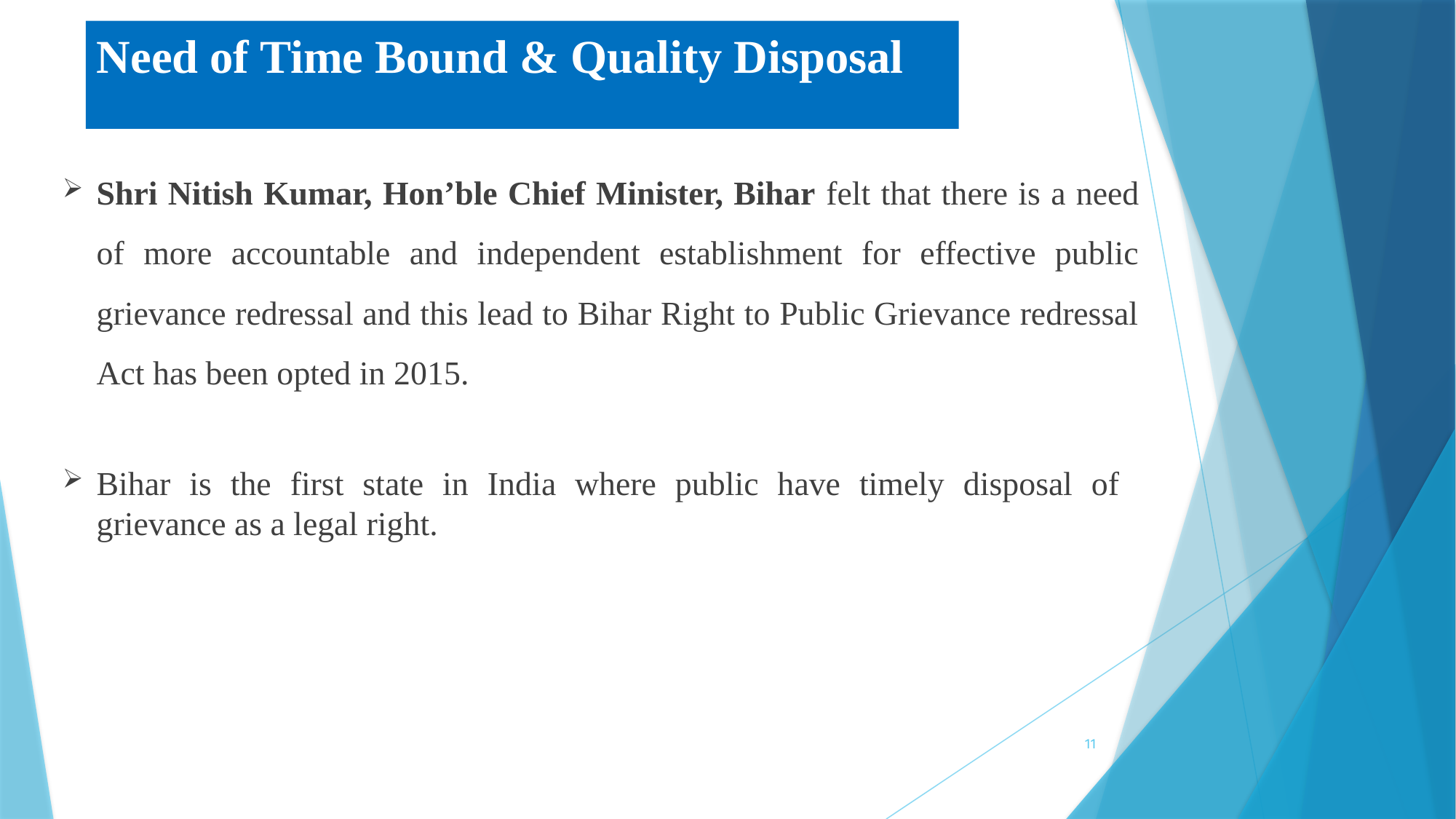

# Need of Time Bound & Quality Disposal
Shri Nitish Kumar, Hon’ble Chief Minister, Bihar felt that there is a need of more accountable and independent establishment for effective public grievance redressal and this lead to Bihar Right to Public Grievance redressal Act has been opted in 2015.

Bihar is the first state in India where public have timely disposal of  grievance as a legal right.
11